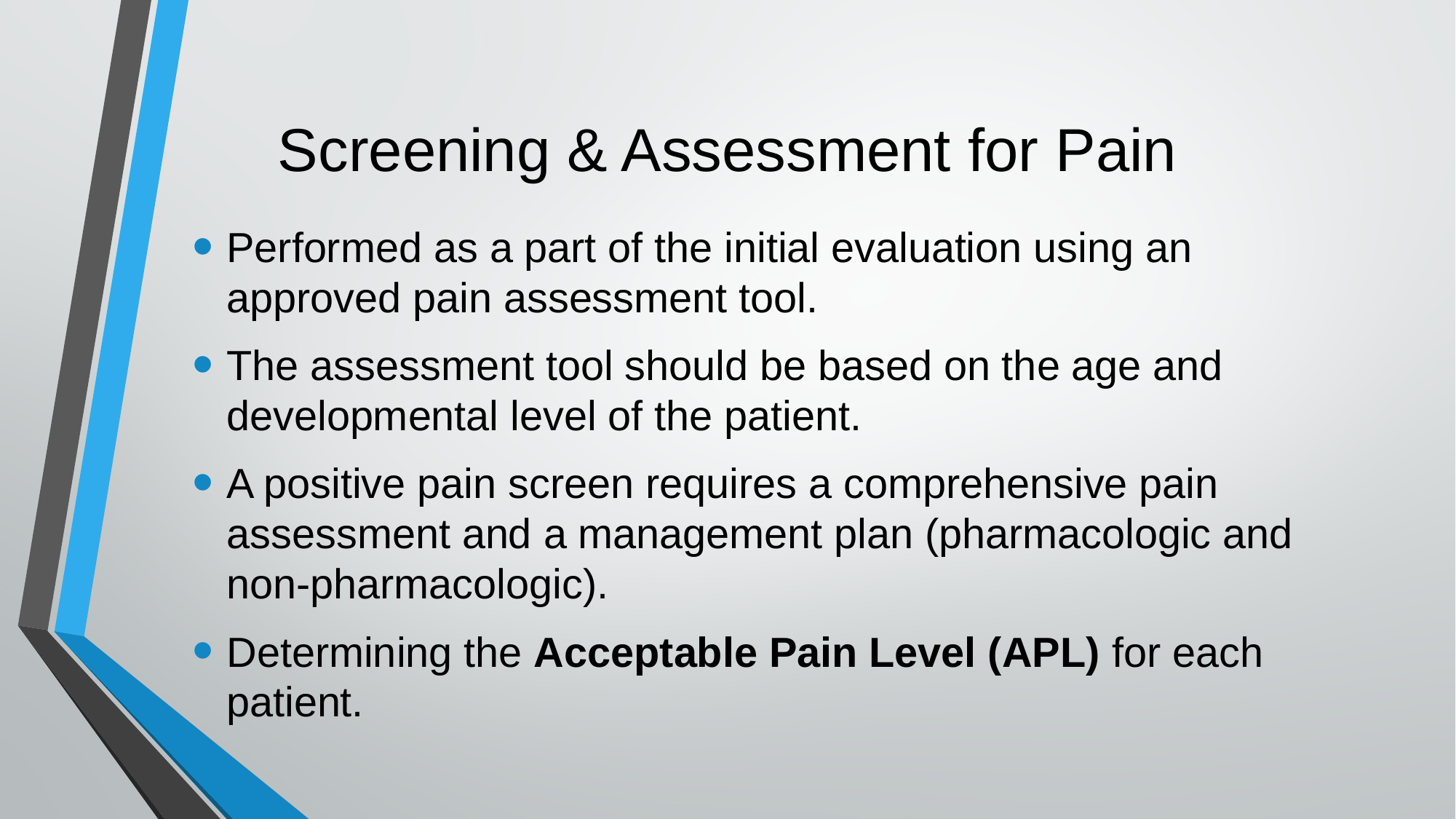

# Screening & Assessment for Pain
Performed as a part of the initial evaluation using an approved pain assessment tool.
The assessment tool should be based on the age and developmental level of the patient.
A positive pain screen requires a comprehensive pain assessment and a management plan (pharmacologic and non-pharmacologic).
Determining the Acceptable Pain Level (APL) for each patient.